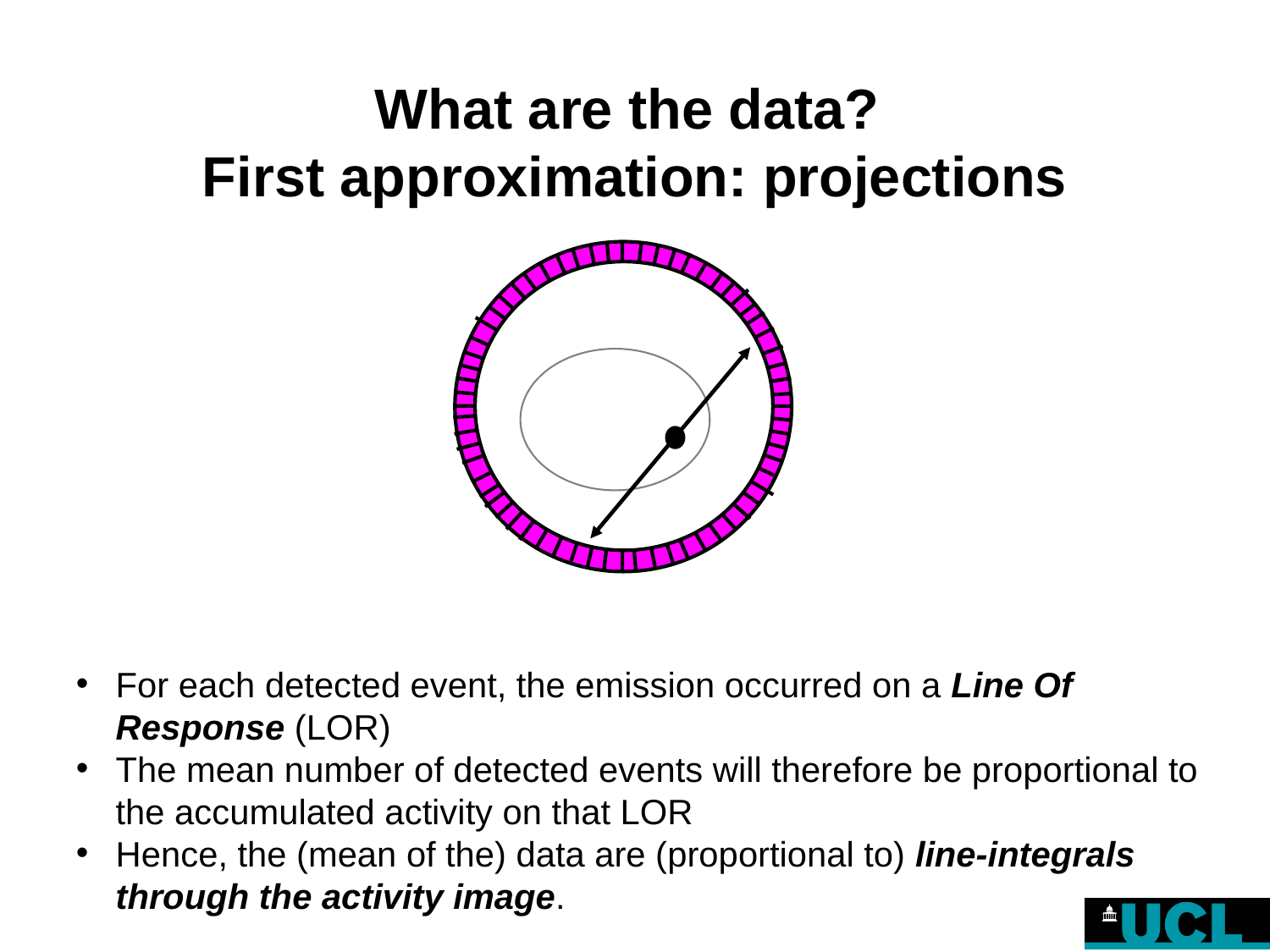

# What are the data? First approximation: projections

For each detected event, the emission occurred on a Line Of Response (LOR)
The mean number of detected events will therefore be proportional to the accumulated activity on that LOR
Hence, the (mean of the) data are (proportional to) line-integrals through the activity image.